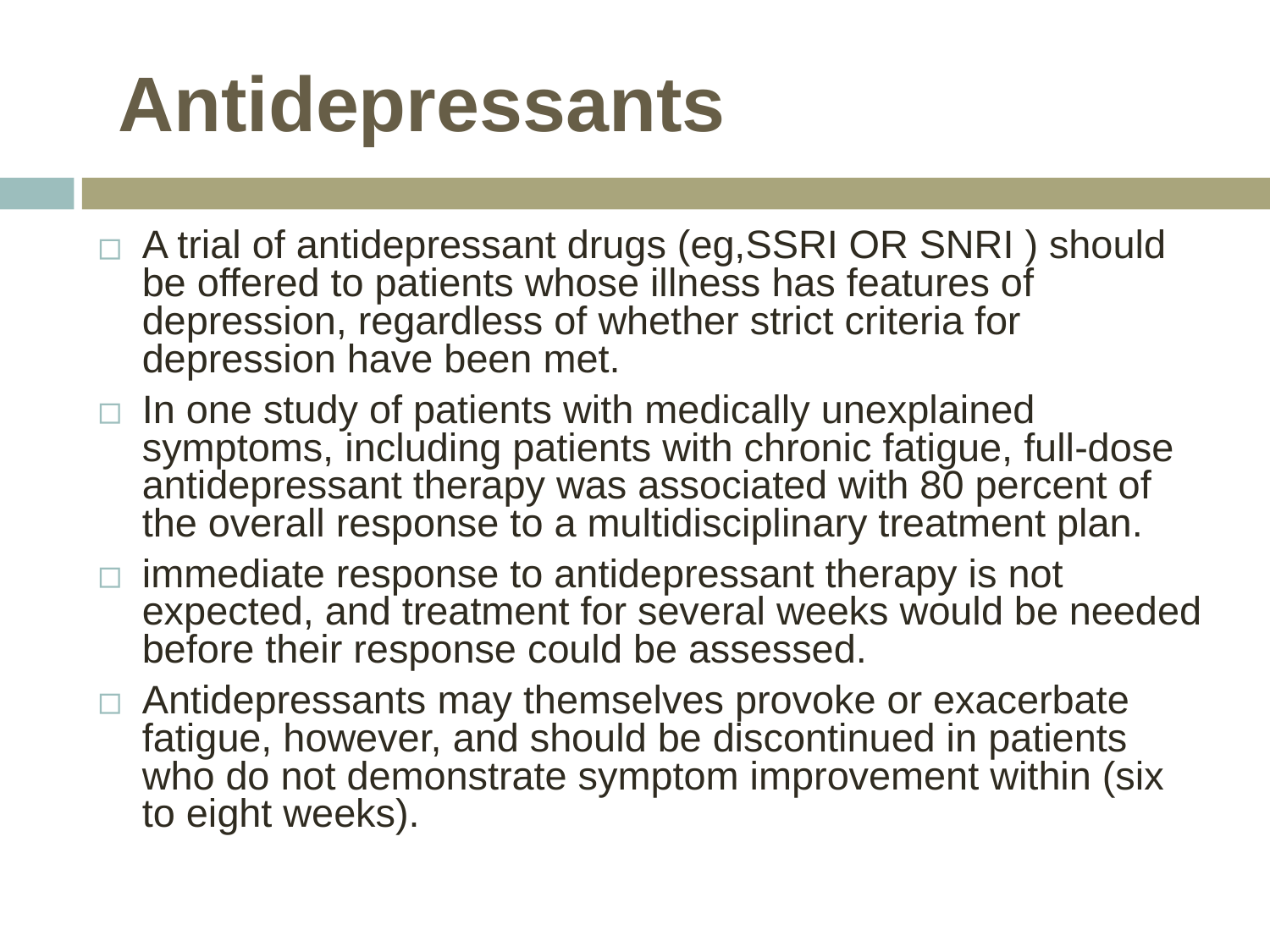

# Antidepressants
A trial of antidepressant drugs (eg,SSRI OR SNRI ) should be offered to patients whose illness has features of depression, regardless of whether strict criteria for depression have been met.
In one study of patients with medically unexplained symptoms, including patients with chronic fatigue, full-dose antidepressant therapy was associated with 80 percent of the overall response to a multidisciplinary treatment plan.
immediate response to antidepressant therapy is not expected, and treatment for several weeks would be needed before their response could be assessed.
Antidepressants may themselves provoke or exacerbate fatigue, however, and should be discontinued in patients who do not demonstrate symptom improvement within (six to eight weeks).